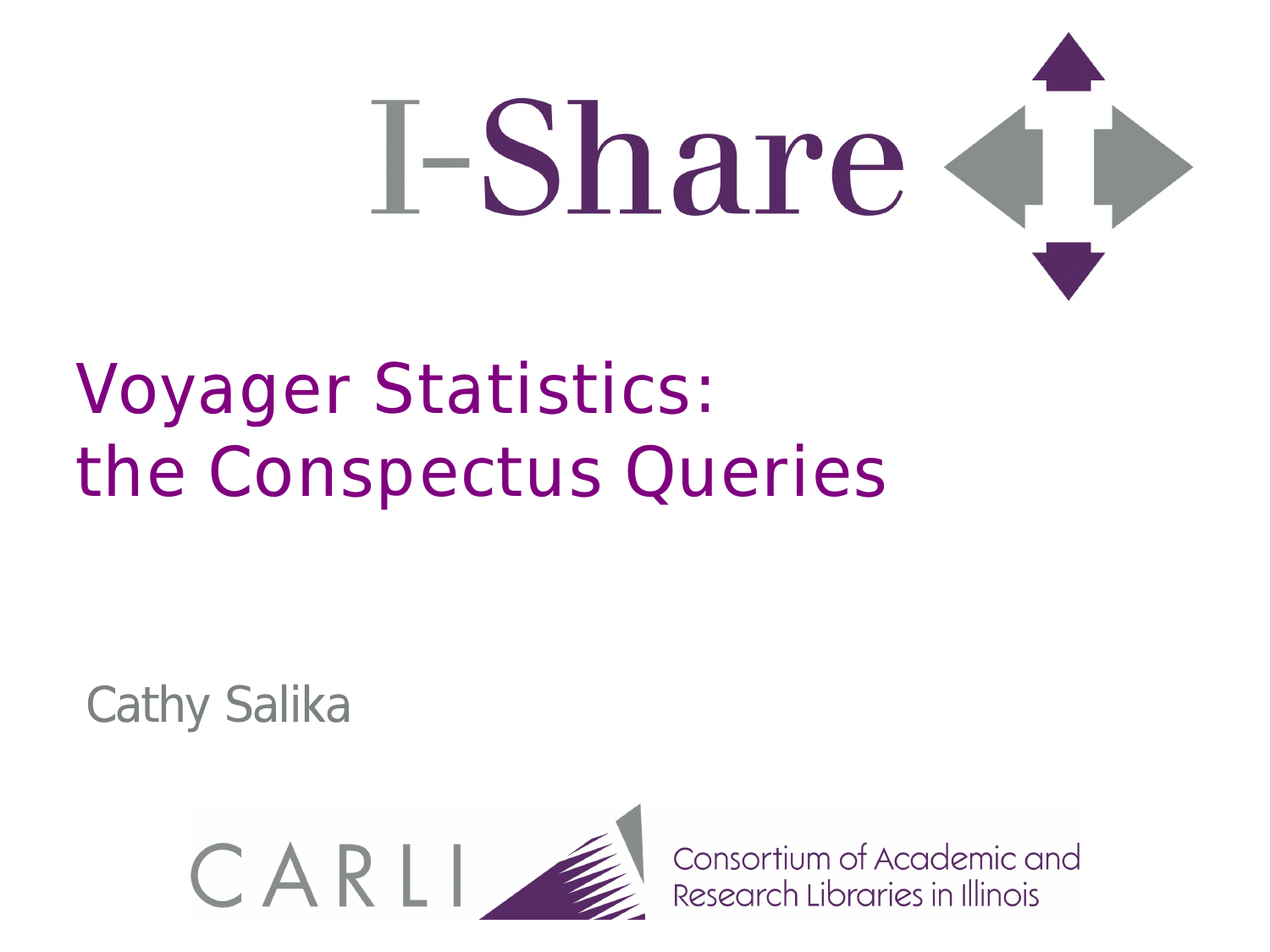

# Voyager Statistics: the Conspectus Queries
Cathy Salika